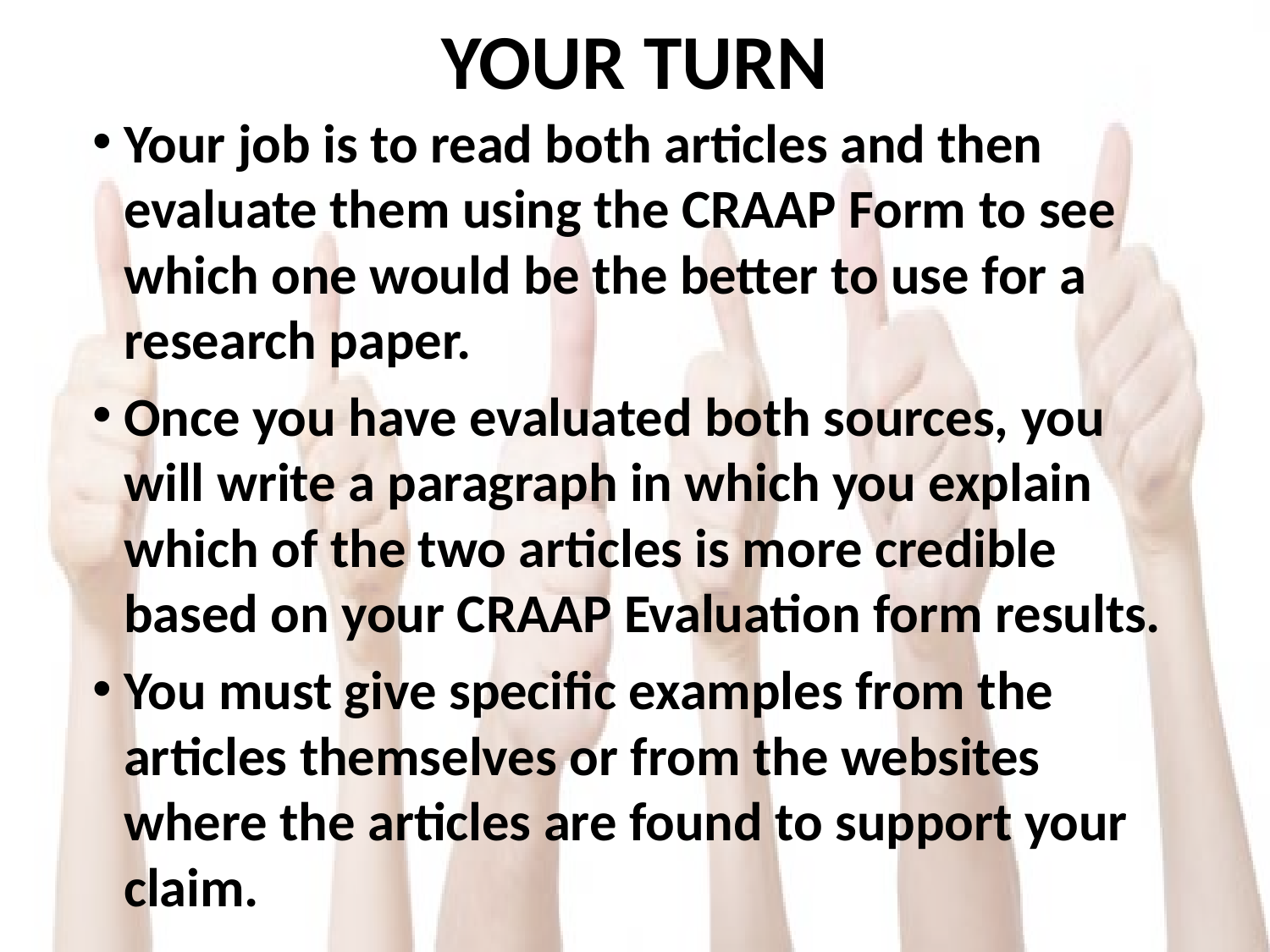

# YOUR TURN
Your job is to read both articles and then evaluate them using the CRAAP Form to see which one would be the better to use for a research paper.
Once you have evaluated both sources, you will write a paragraph in which you explain which of the two articles is more credible based on your CRAAP Evaluation form results.
You must give specific examples from the articles themselves or from the websites where the articles are found to support your claim.